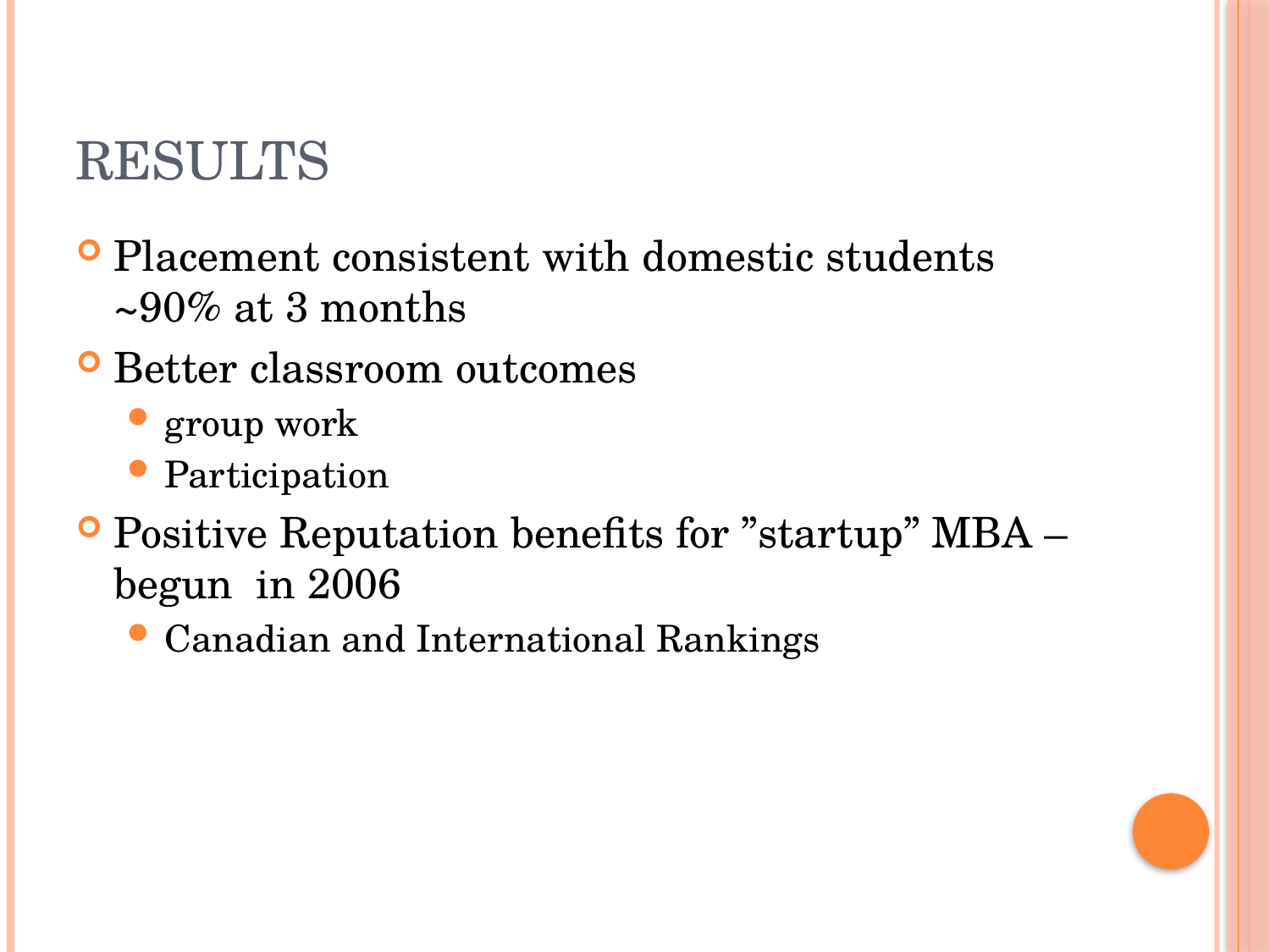

# Results
Placement consistent with domestic students ~90% at 3 months
Better classroom outcomes
group work
Participation
Positive Reputation benefits for ”startup” MBA – begun  in 2006
Canadian and International Rankings